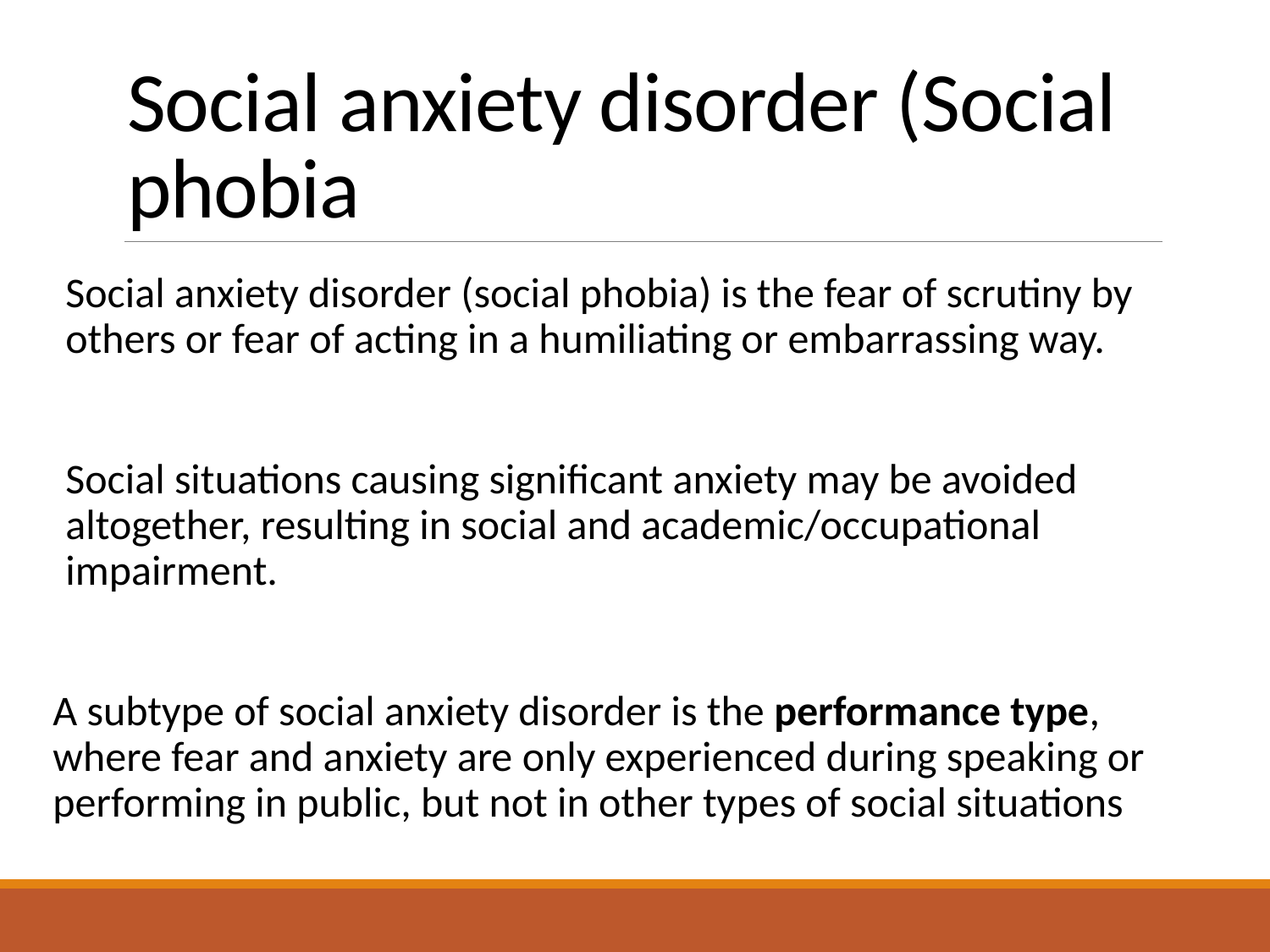

# Social anxiety disorder (Social phobia
Social anxiety disorder (social phobia) is the fear of scrutiny by others or fear of acting in a humiliating or embarrassing way.

Social situations causing significant anxiety may be avoided altogether, resulting in social and academic/occupational impairment.

A subtype of social anxiety disorder is the performance type, where fear and anxiety are only experienced during speaking or performing in public, but not in other types of social situations